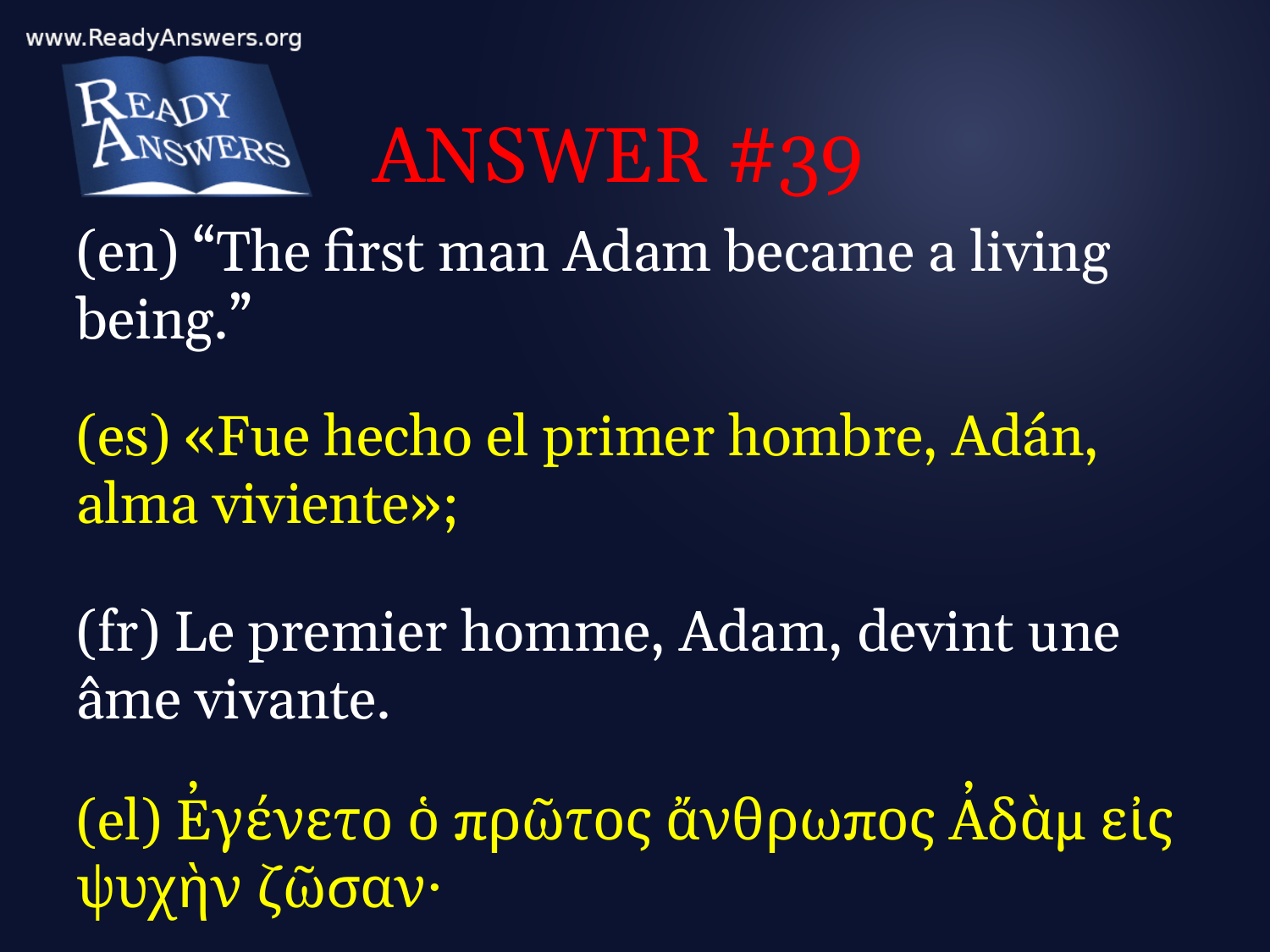

# ANSWER #39
(en) “The first man Adam became a living being.”
(es) «Fue hecho el primer hombre, Adán, alma viviente»;
(fr) Le premier homme, Adam, devint une âme vivante.
(el) Ἐγένετο ὁ πρῶτος ἄνθρωπος Ἀδὰμ εἰς ψυχὴν ζῶσαν·